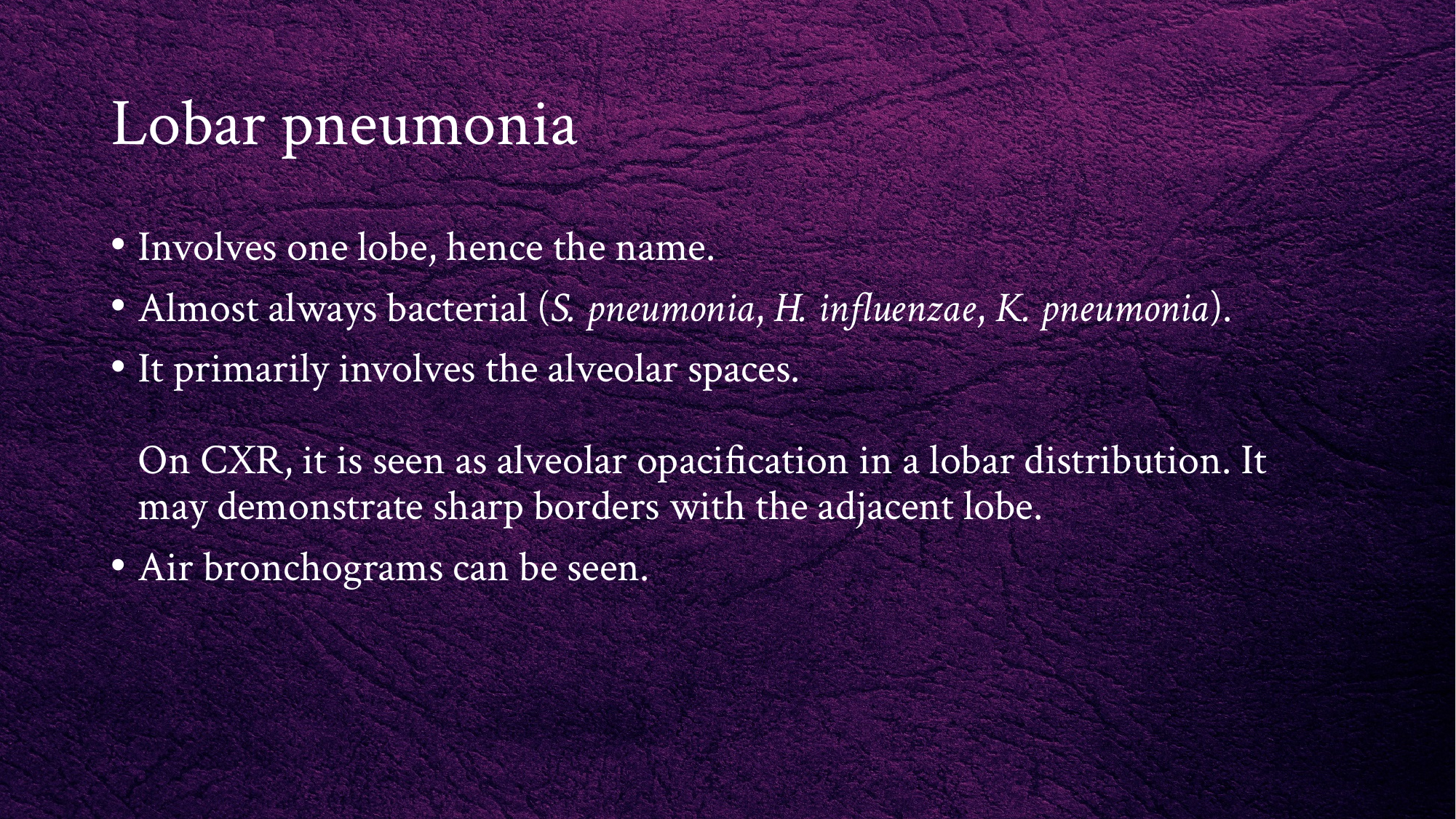

# Lobar pneumonia
Involves one lobe, hence the name.
Almost always bacterial (S. pneumonia, H. influenzae, K. pneumonia).
It primarily involves the alveolar spaces.
On CXR, it is seen as alveolar opacification in a lobar distribution. It may demonstrate sharp borders with the adjacent lobe.
Air bronchograms can be seen.